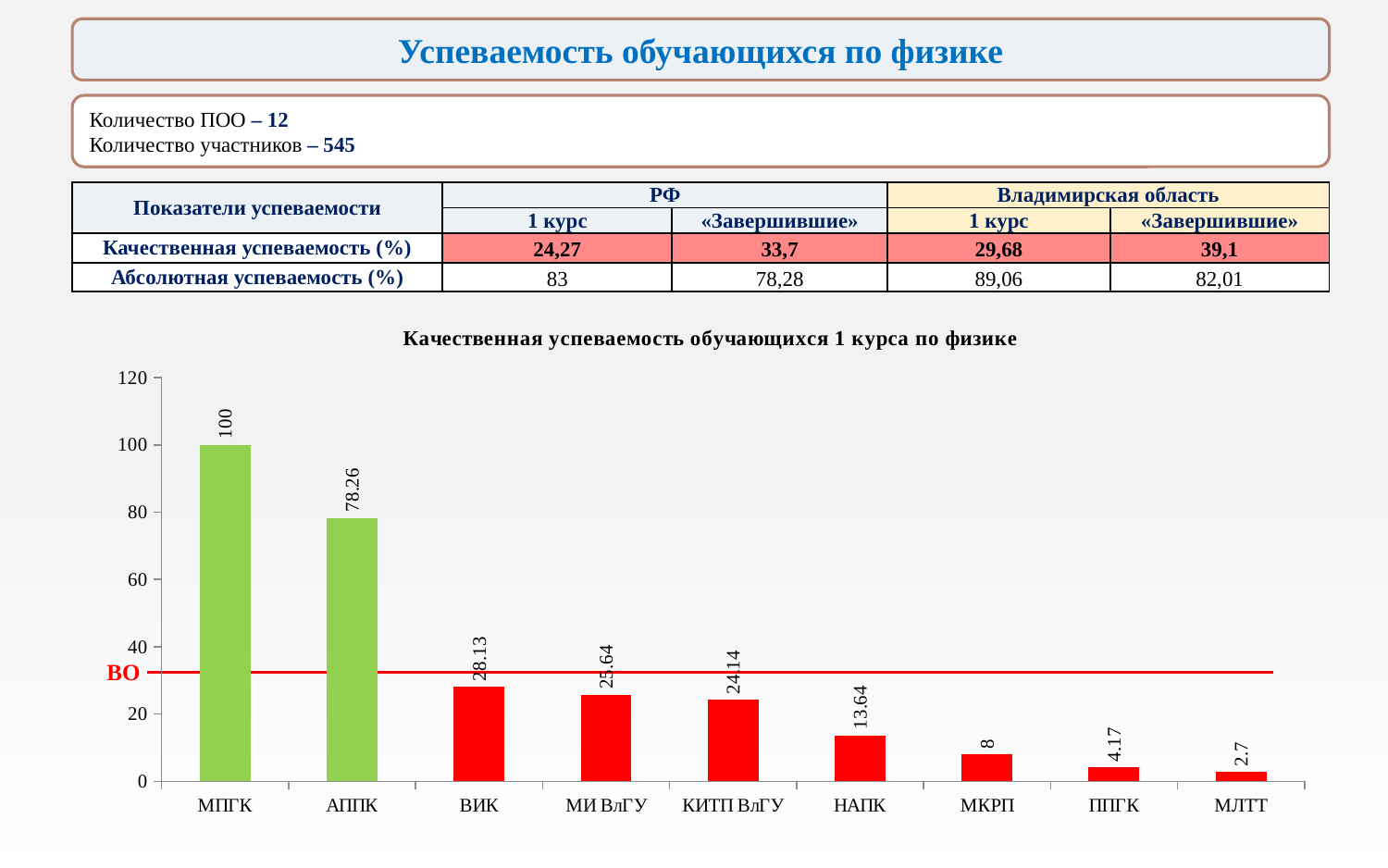

Успеваемость обучающихся по физике
Количество ПОО – 12
Количество участников – 545
| Показатели успеваемости | РФ |  | Владимирская область |  |
| --- | --- | --- | --- | --- |
|  | 1 курс | «Завершившие» | 1 курс | «Завершившие» |
| Качественная успеваемость (%) | 24,27 | 33,7 | 29,68 | 39,1 |
| Абсолютная успеваемость (%) | 83 | 78,28 | 89,06 | 82,01 |

### Chart: Качественная успеваемость обучающихся 1 курса по физике

| Category | Ряд 1 |
|---|---|
| МПГК | 100.0 |
| АППК | 78.26 |
| ВИК | 28.13 |
| МИ ВлГУ | 25.64 |
| КИТП ВлГУ | 24.14 |
| НАПК | 13.64 |
| МКРП | 8.0 |
| ППГК | 4.17 |
| МЛТТ | 2.7 |
ВО